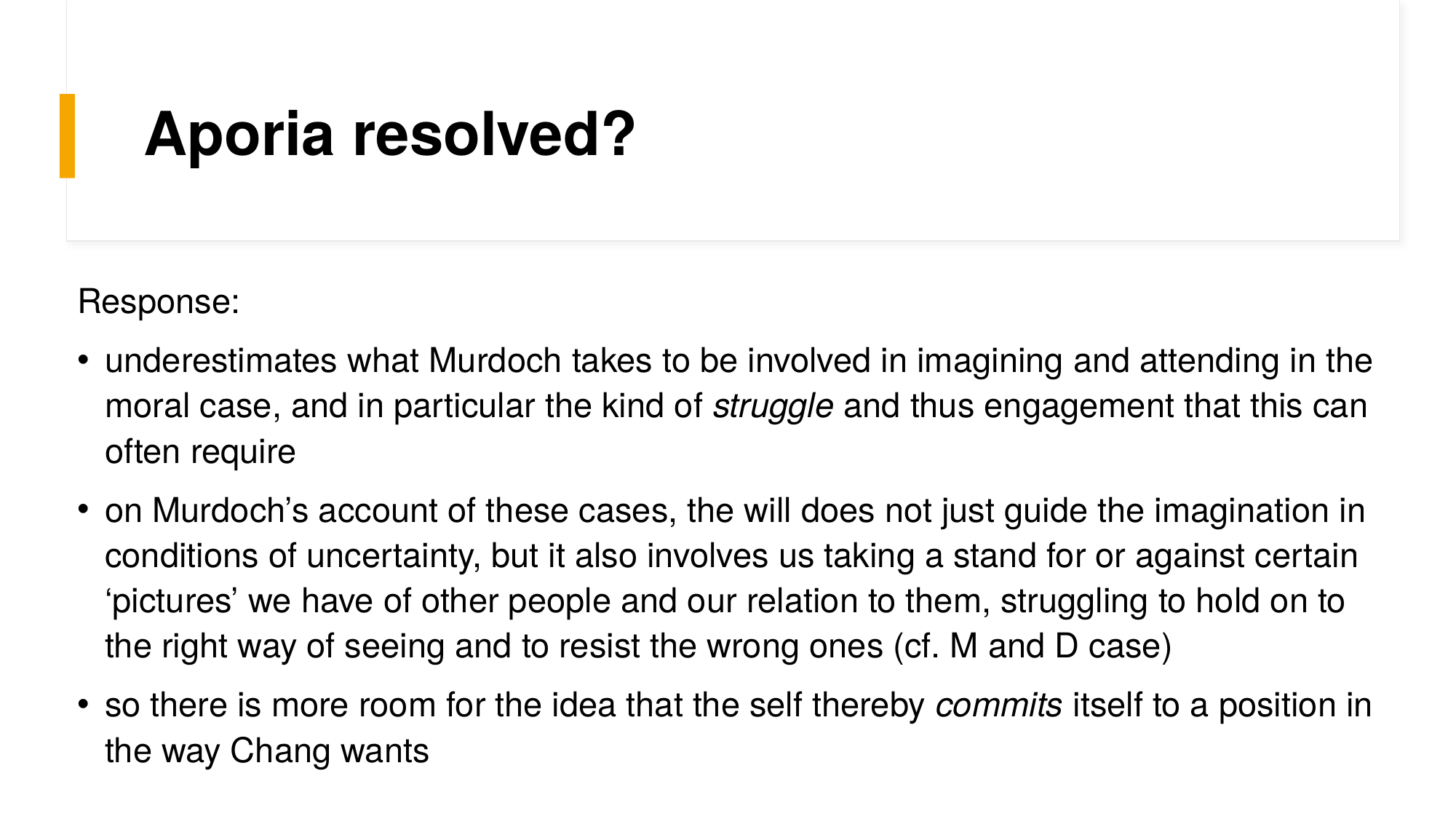

# Aporia resolved?
Response:
underestimates what Murdoch takes to be involved in imagining and attending in the moral case, and in particular the kind of struggle and thus engagement that this can often require
on Murdoch’s account of these cases, the will does not just guide the imagination in conditions of uncertainty, but it also involves us taking a stand for or against certain ‘pictures’ we have of other people and our relation to them, struggling to hold on to the right way of seeing and to resist the wrong ones (cf. M and D case)
so there is more room for the idea that the self thereby commits itself to a position in the way Chang wants